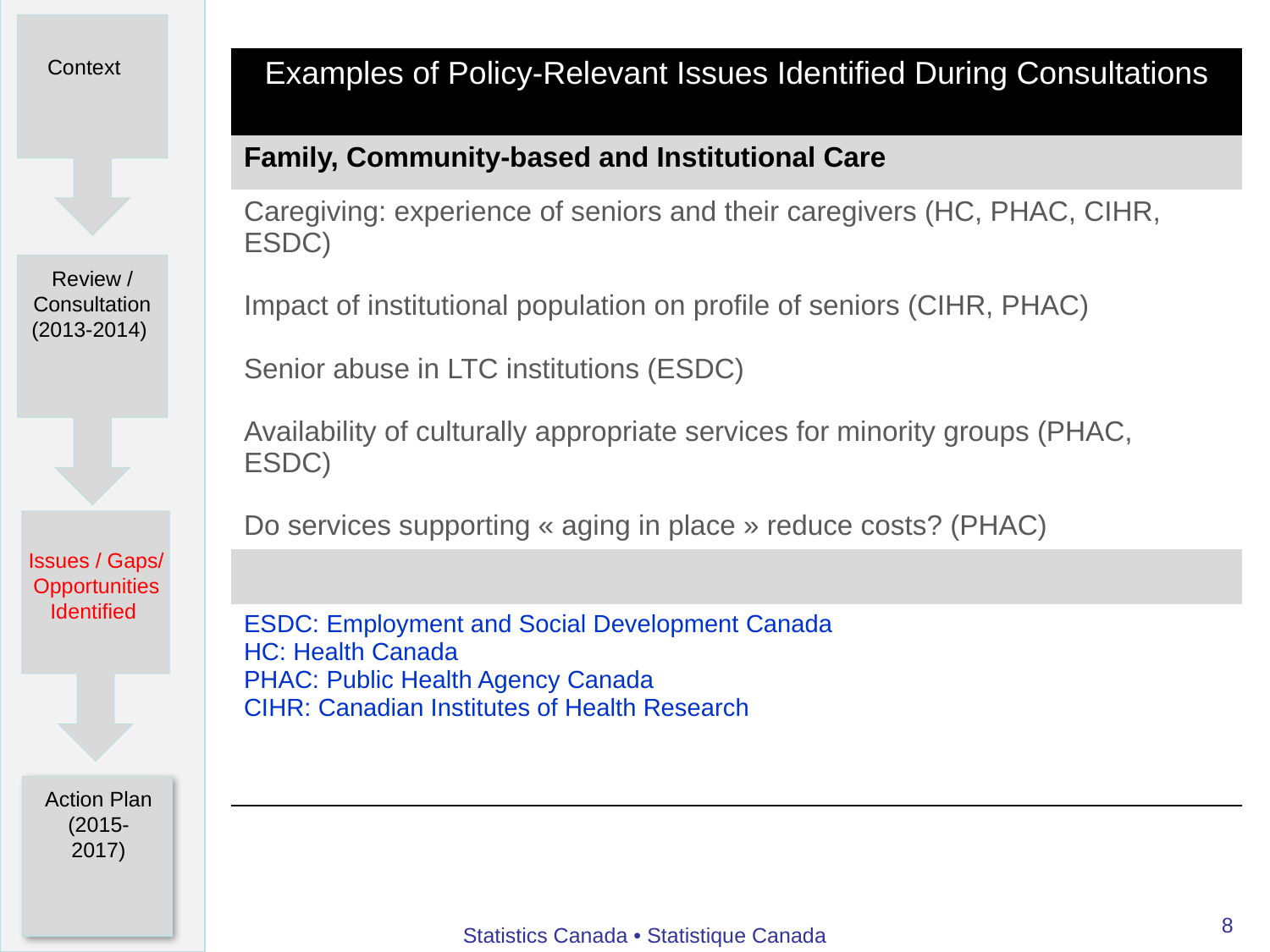

Context
| Examples of Policy-Relevant Issues Identified During Consultations |
| --- |
| Family, Community-based and Institutional Care |
| Caregiving: experience of seniors and their caregivers (HC, PHAC, CIHR, ESDC) Impact of institutional population on profile of seniors (CIHR, PHAC) Senior abuse in LTC institutions (ESDC) Availability of culturally appropriate services for minority groups (PHAC, ESDC) Do services supporting « aging in place » reduce costs? (PHAC) |
|  |
| ESDC: Employment and Social Development Canada HC: Health Canada PHAC: Public Health Agency Canada CIHR: Canadian Institutes of Health Research |
|  |

Review / Consultation
(2013-2014)

Issues / Gaps/ Opportunities Identified

Action Plan
(2015-2017)
8
Statistics Canada • Statistique Canada